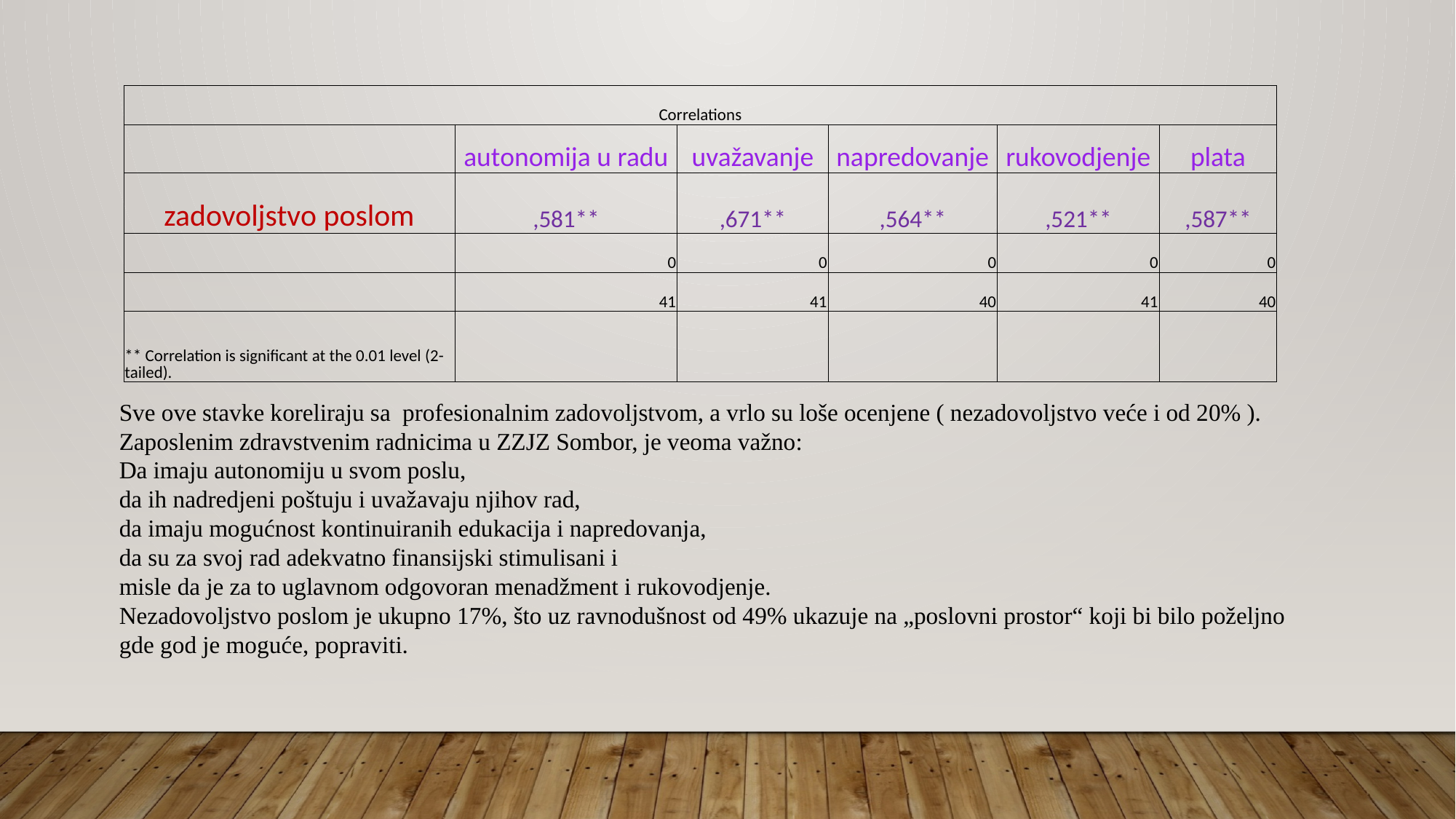

| Correlations |  |  |  |  |  |
| --- | --- | --- | --- | --- | --- |
|  | autonomija u radu | uvažavanje | napredovanje | rukovodjenje | plata |
| zadovoljstvo poslom | ,581\*\* | ,671\*\* | ,564\*\* | ,521\*\* | ,587\*\* |
|  | 0 | 0 | 0 | 0 | 0 |
|  | 41 | 41 | 40 | 41 | 40 |
| \*\* Correlation is significant at the 0.01 level (2-tailed). |  |  |  |  |  |
Sve ove stavke koreliraju sa  profesionalnim zadovoljstvom, a vrlo su loše ocenjene ( nezadovoljstvo veće i od 20% ).
Zaposlenim zdravstvenim radnicima u ZZJZ Sombor, je veoma važno:
Da imaju autonomiju u svom poslu,
da ih nadredjeni poštuju i uvažavaju njihov rad,
da imaju mogućnost kontinuiranih edukacija i napredovanja,
da su za svoj rad adekvatno finansijski stimulisani i
misle da je za to uglavnom odgovoran menadžment i rukovodjenje.
Nezadovoljstvo poslom je ukupno 17%, što uz ravnodušnost od 49% ukazuje na „poslovni prostor“ koji bi bilo poželjno
gde god je moguće, popraviti.